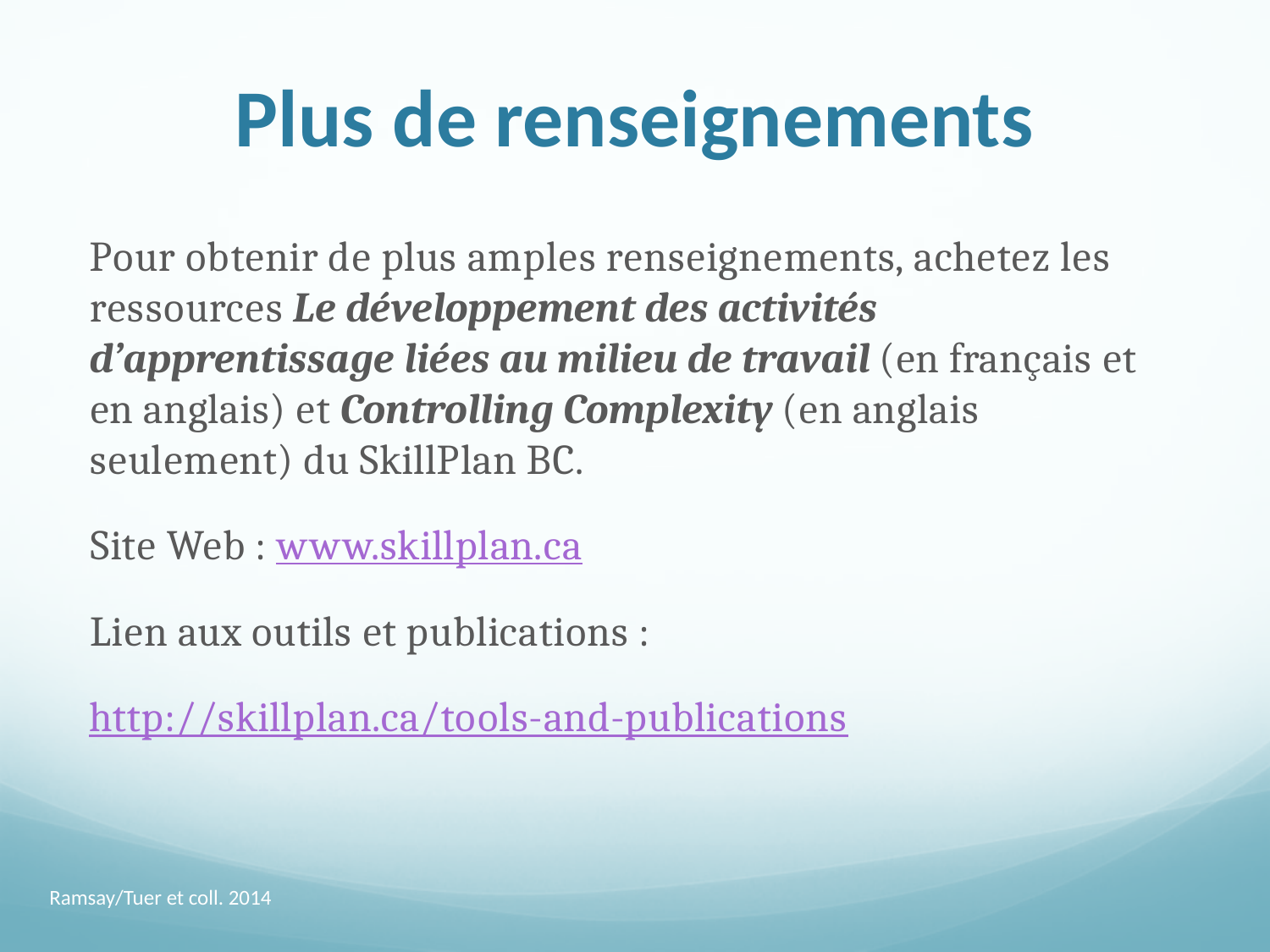

# Plus de renseignements
Pour obtenir de plus amples renseignements, achetez les ressources Le développement des activités d’apprentissage liées au milieu de travail (en français et en anglais) et Controlling Complexity (en anglais seulement) du SkillPlan BC.
Site Web : www.skillplan.ca
Lien aux outils et publications :
http://skillplan.ca/tools-and-publications

Ramsay/Tuer et coll. 2014